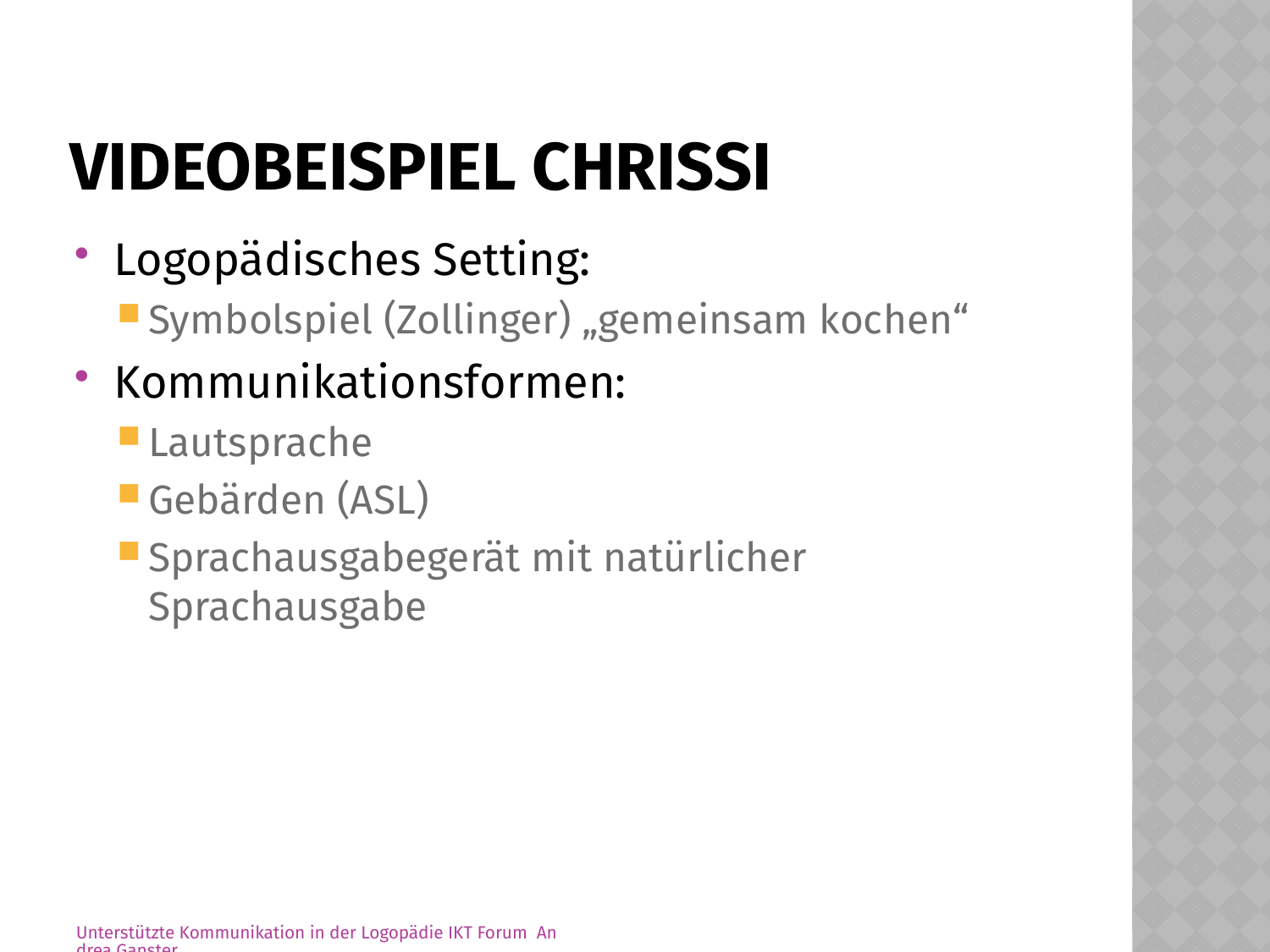

# Videobeispiel Chrissi
Logopädisches Setting:
Symbolspiel (Zollinger) „gemeinsam kochen“
Kommunikationsformen:
Lautsprache
Gebärden (ASL)
Sprachausgabegerät mit natürlicher Sprachausgabe
Unterstützte Kommunikation in der Logopädie IKT Forum  Andrea Ganster